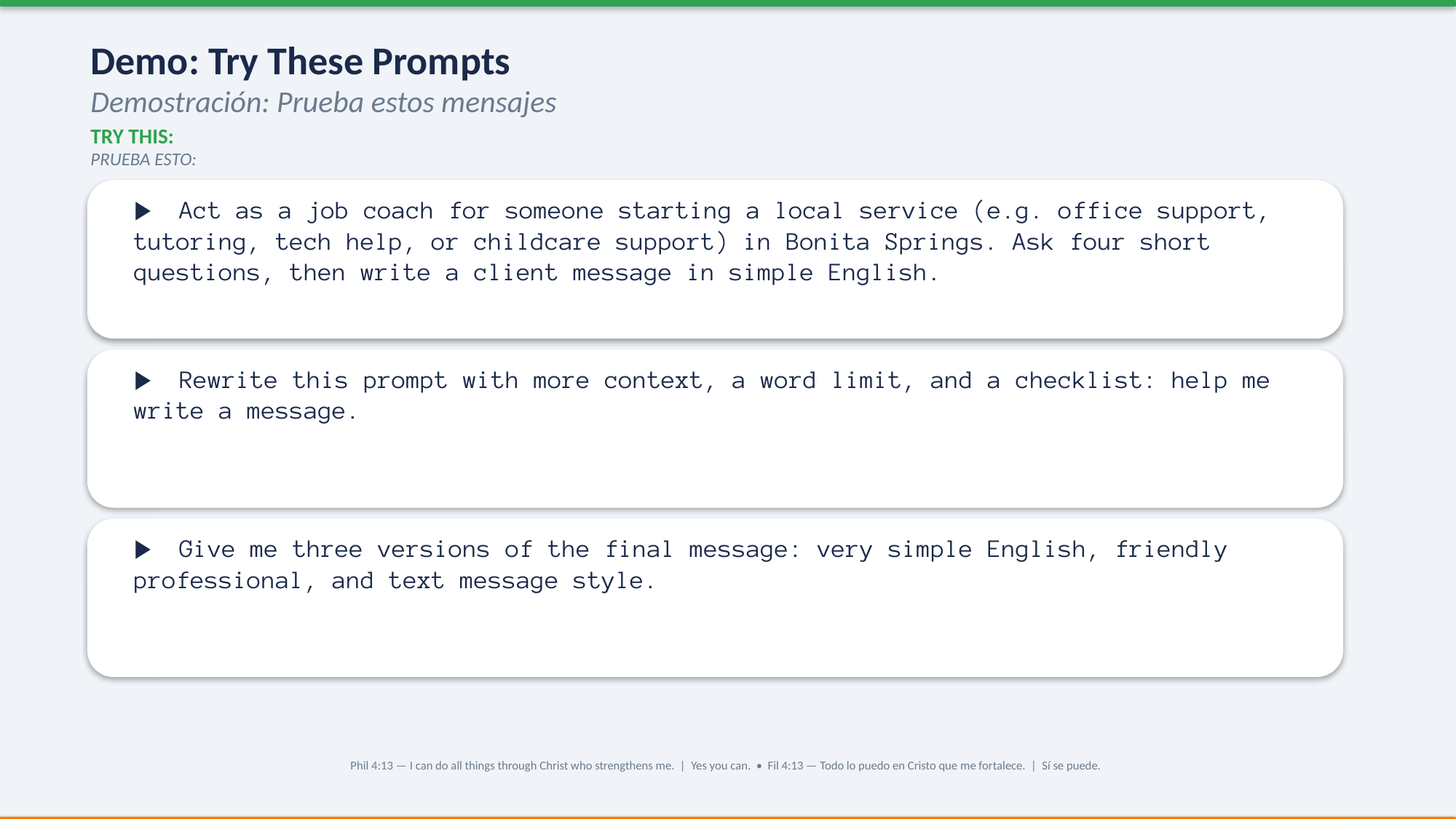

Demo: Try These Prompts
Demostración: Prueba estos mensajes
TRY THIS:
PRUEBA ESTO:

▶  Act as a job coach for someone starting a local service (e.g. office support, tutoring, tech help, or childcare support) in Bonita Springs. Ask four short questions, then write a client message in simple English.

▶  Rewrite this prompt with more context, a word limit, and a checklist: help me write a message.

▶  Give me three versions of the final message: very simple English, friendly professional, and text message style.
Phil 4:13 — I can do all things through Christ who strengthens me.  |  Yes you can.  •  Fil 4:13 — Todo lo puedo en Cristo que me fortalece.  |  Sí se puede.